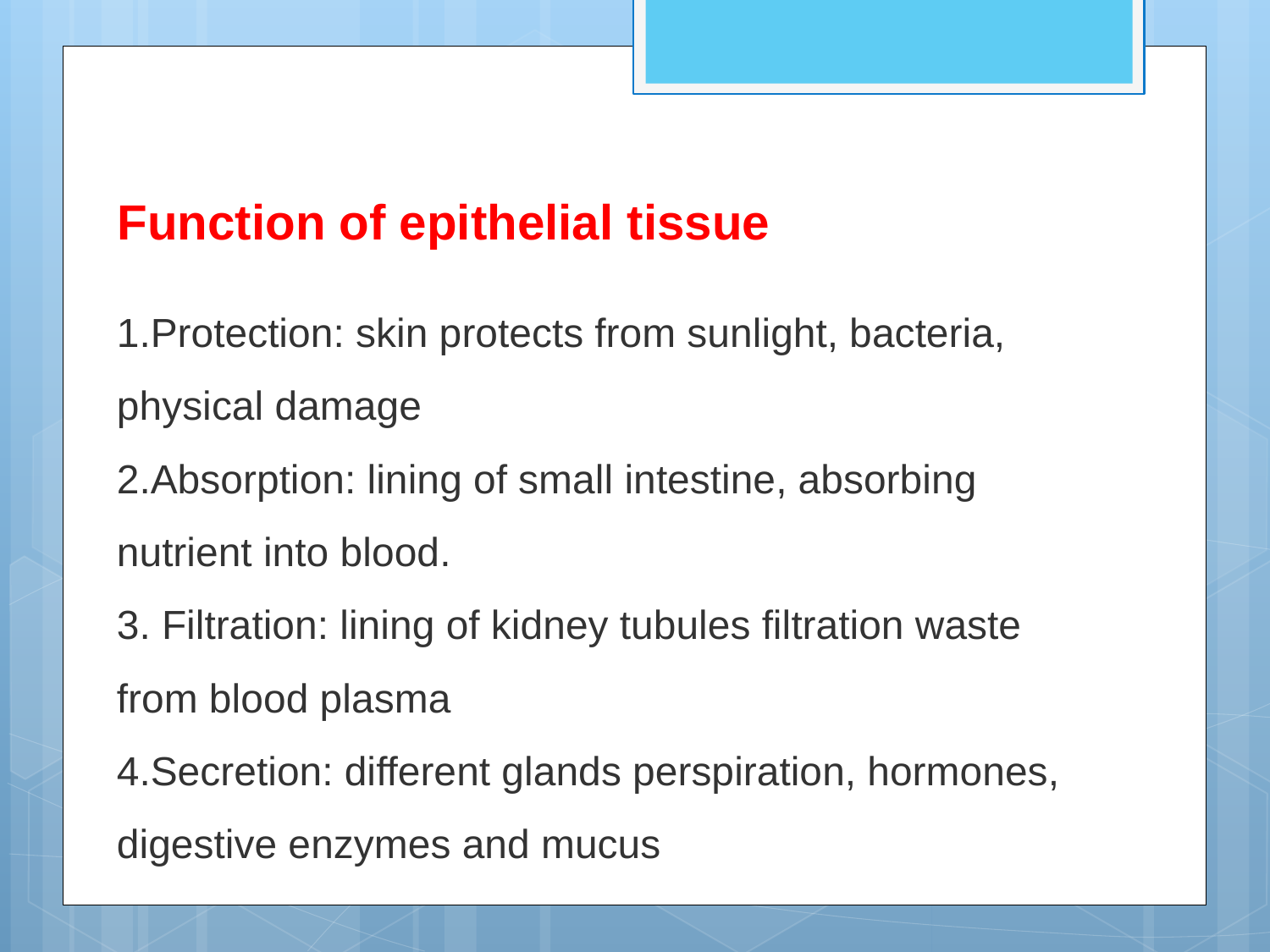

# Function of epithelial tissue
1.Protection: skin protects from sunlight, bacteria,
physical damage
2.Absorption: lining of small intestine, absorbing
nutrient into blood.
3. Filtration: lining of kidney tubules filtration waste
from blood plasma
4.Secretion: different glands perspiration, hormones,
digestive enzymes and mucus